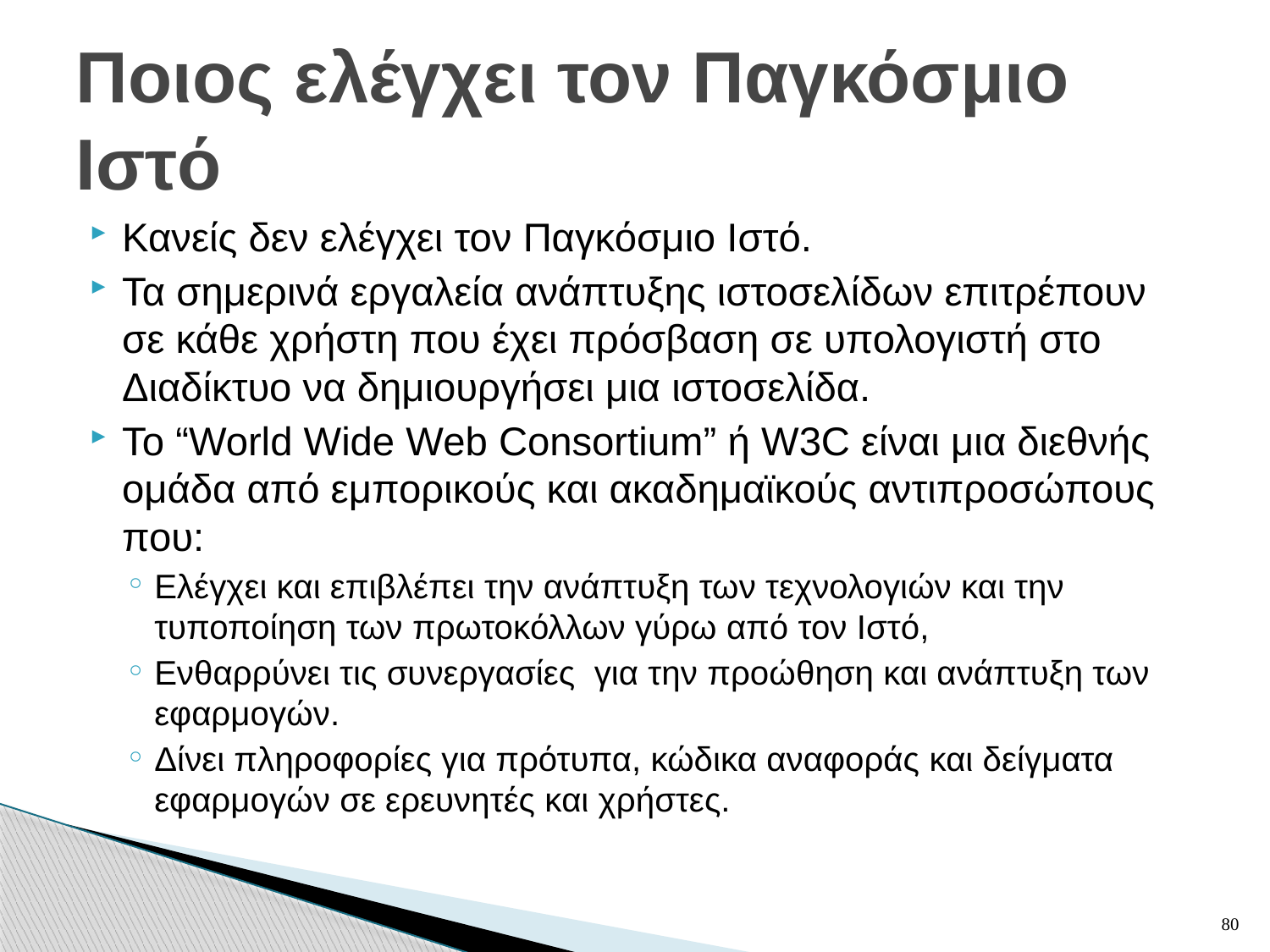

# Ποιος ελέγχει τον Παγκόσμιο Ιστό
Κανείς δεν ελέγχει τον Παγκόσμιο Ιστό.
Τα σημερινά εργαλεία ανάπτυξης ιστοσελίδων επιτρέπουν σε κάθε χρήστη που έχει πρόσβαση σε υπολογιστή στο Διαδίκτυο να δημιουργήσει μια ιστοσελίδα.
Το “World Wide Web Consortium” ή W3C είναι μια διεθνής ομάδα από εμπορικούς και ακαδημαϊκούς αντιπροσώπους που:
Ελέγχει και επιβλέπει την ανάπτυξη των τεχνολογιών και την τυποποίηση των πρωτοκόλλων γύρω από τον Ιστό,
Ενθαρρύνει τις συνεργασίες  για την προώθηση και ανάπτυξη των εφαρμογών.
Δίνει πληροφορίες για πρότυπα, κώδικα αναφοράς και δείγματα εφαρμογών σε ερευνητές και χρήστες.
80